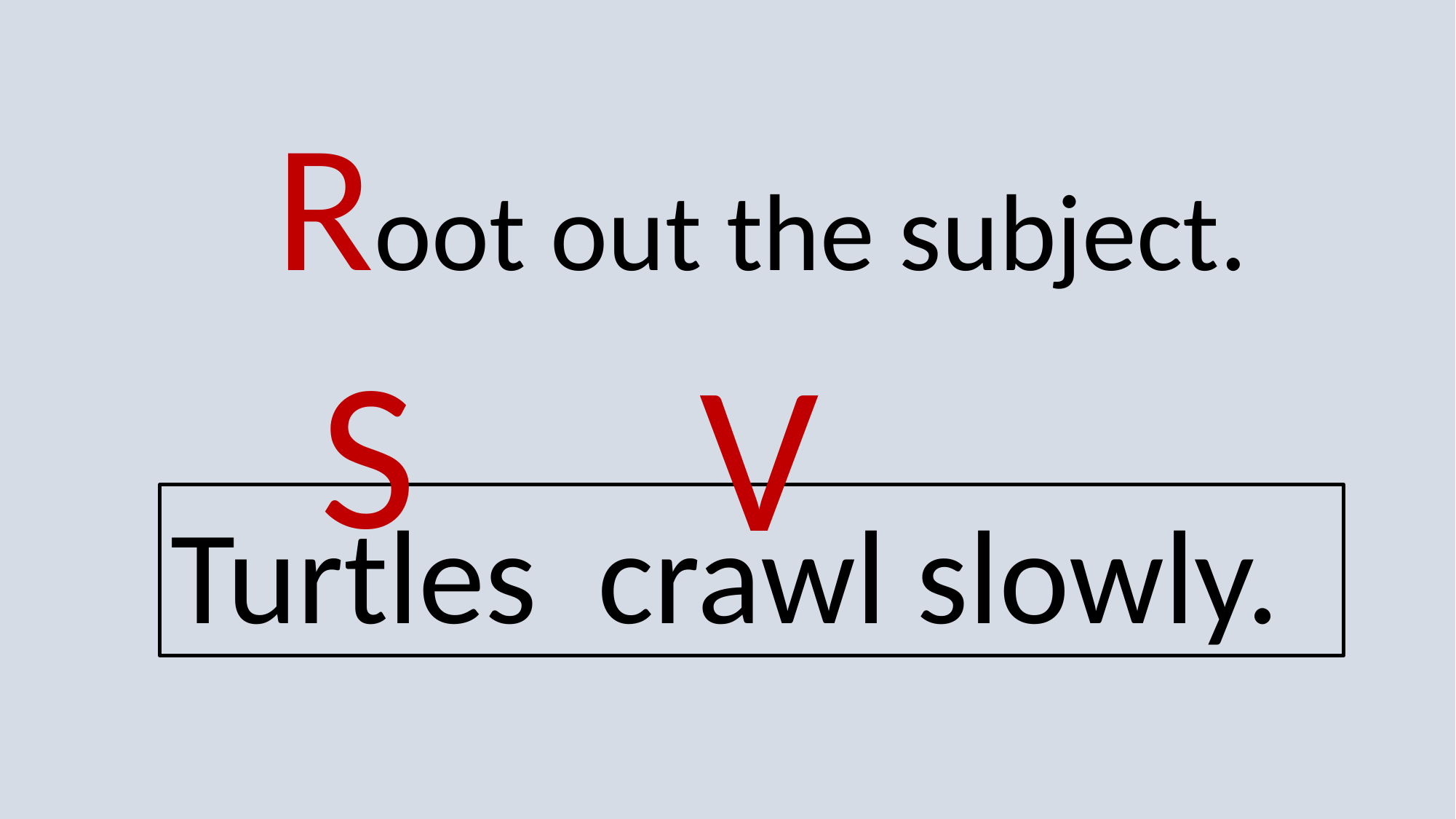

Root out the subject.
S
V
Turtles  crawl slowly.